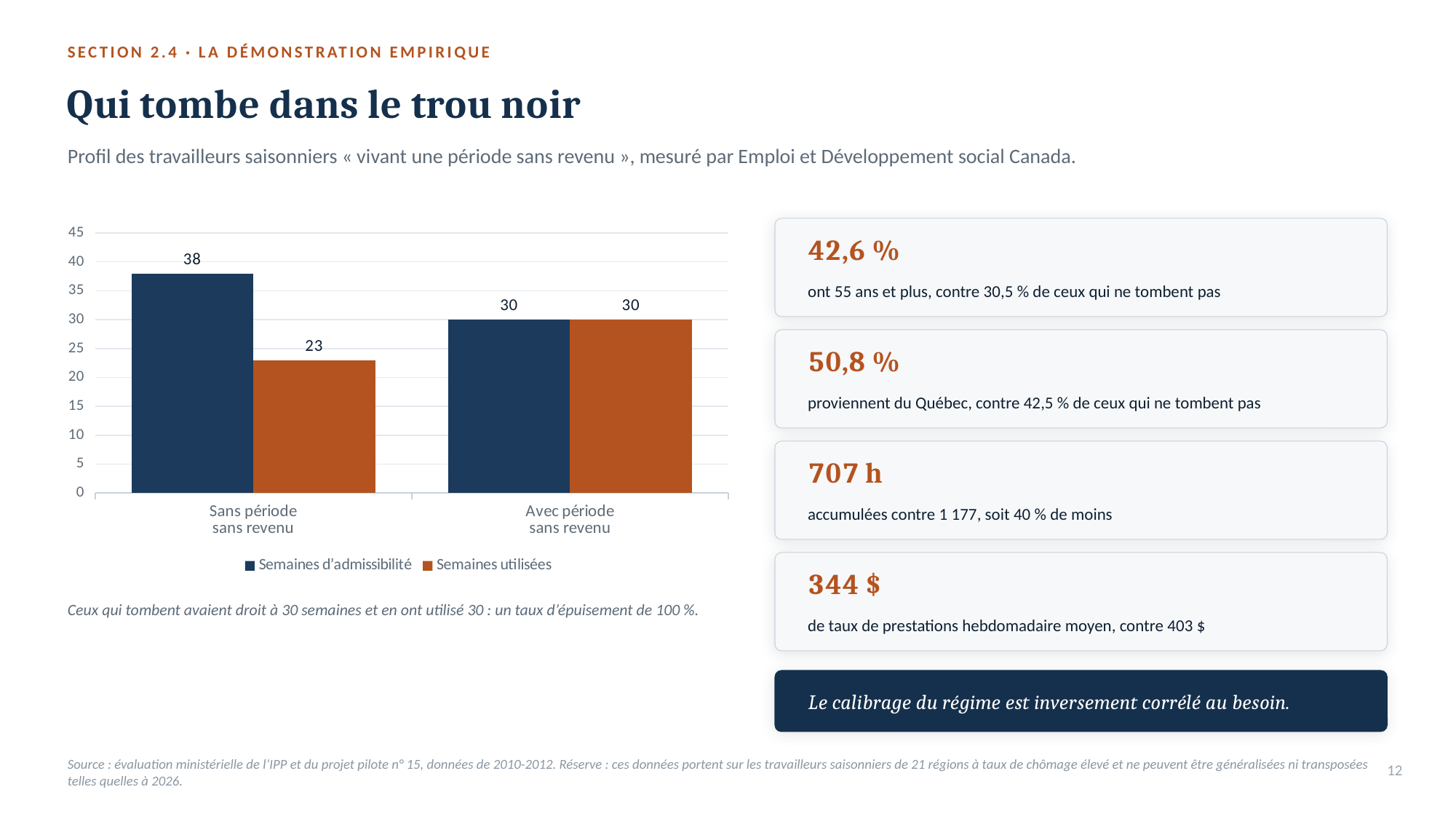

SECTION 2.4 · LA DÉMONSTRATION EMPIRIQUE
Qui tombe dans le trou noir
Profil des travailleurs saisonniers « vivant une période sans revenu », mesuré par Emploi et Développement social Canada.

### Chart

| Category | Semaines d’admissibilité | Semaines utilisées |
|---|---|---|
| Sans période
sans revenu | 38.0 | 23.0 |
| Avec période
sans revenu | 30.0 | 30.0 |
42,6 %
ont 55 ans et plus, contre 30,5 % de ceux qui ne tombent pas

50,8 %
proviennent du Québec, contre 42,5 % de ceux qui ne tombent pas

707 h
accumulées contre 1 177, soit 40 % de moins

344 $
Ceux qui tombent avaient droit à 30 semaines et en ont utilisé 30 : un taux d’épuisement de 100 %.
de taux de prestations hebdomadaire moyen, contre 403 $

Le calibrage du régime est inversement corrélé au besoin.
12
Source : évaluation ministérielle de l’IPP et du projet pilote n° 15, données de 2010-2012. Réserve : ces données portent sur les travailleurs saisonniers de 21 régions à taux de chômage élevé et ne peuvent être généralisées ni transposées telles quelles à 2026.